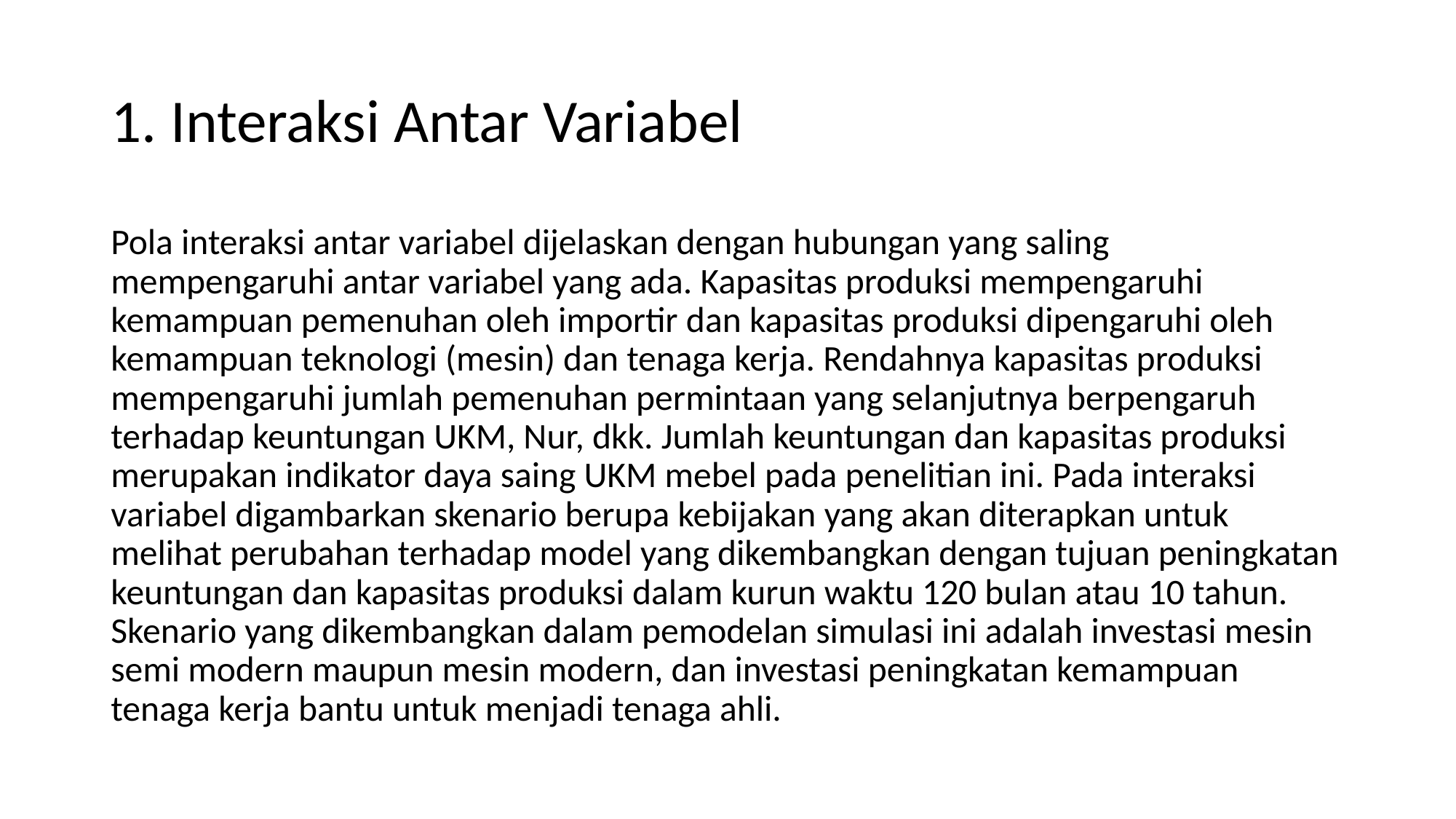

# 1. Interaksi Antar Variabel
Pola interaksi antar variabel dijelaskan dengan hubungan yang saling  mempengaruhi antar variabel yang ada. Kapasitas produksi mempengaruhi kemampuan pemenuhan oleh importir dan kapasitas produksi dipengaruhi oleh kemampuan teknologi (mesin) dan tenaga kerja. Rendahnya kapasitas produksi mempengaruhi jumlah pemenuhan permintaan yang selanjutnya berpengaruh terhadap keuntungan UKM, Nur, dkk. Jumlah keuntungan dan kapasitas produksi merupakan indikator daya saing UKM mebel pada penelitian ini. Pada interaksi variabel digambarkan skenario berupa kebijakan yang akan diterapkan untuk melihat perubahan terhadap model yang dikembangkan dengan tujuan peningkatan keuntungan dan kapasitas produksi dalam kurun waktu 120 bulan atau 10 tahun. Skenario yang dikembangkan dalam pemodelan simulasi ini adalah investasi mesin semi modern maupun mesin modern, dan investasi peningkatan kemampuan tenaga kerja bantu untuk menjadi tenaga ahli.